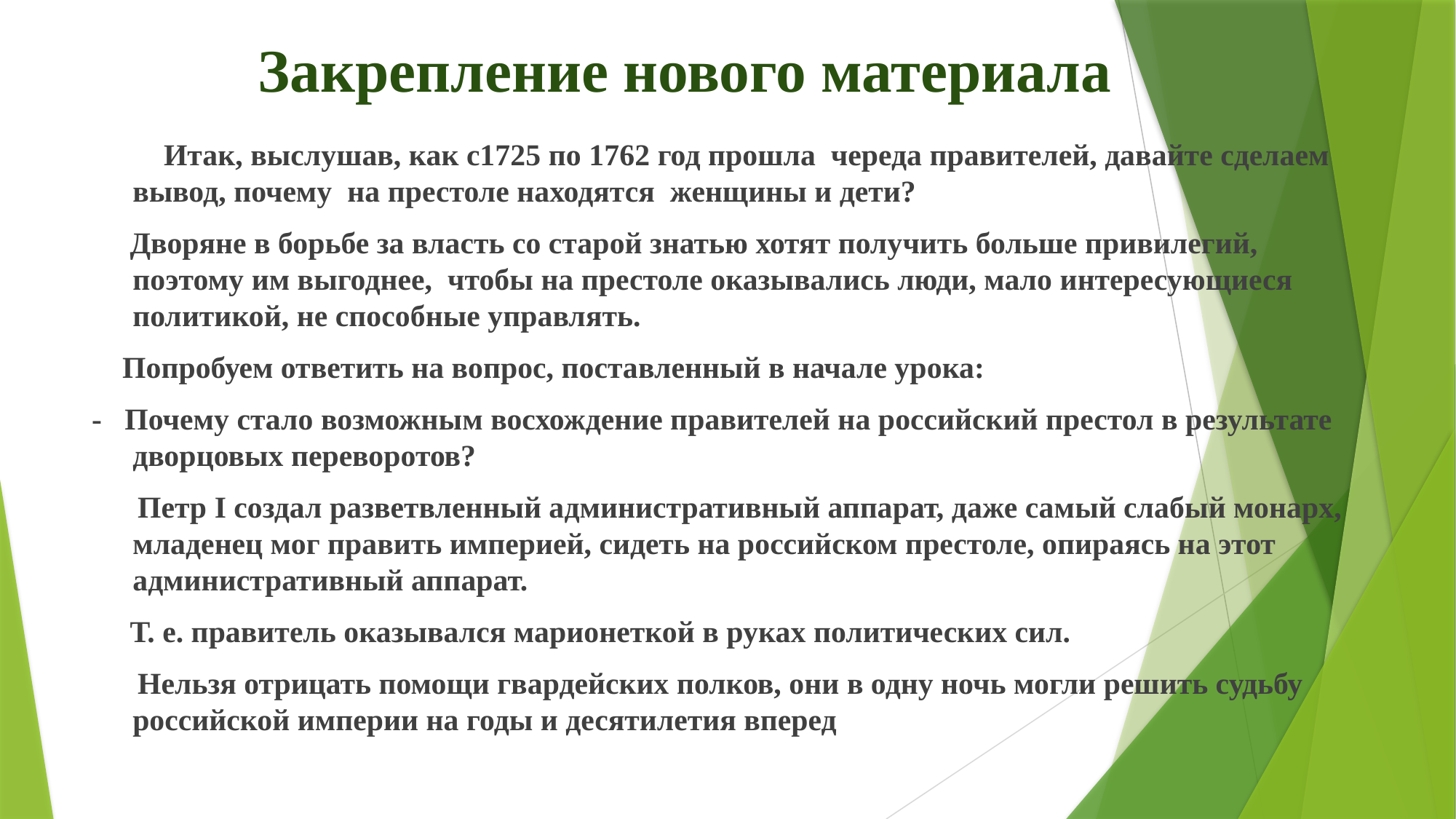

# Закрепление нового материала
           Итак, выслушав, как с1725 по 1762 год прошла  череда правителей, давайте сделаем вывод, почему  на престоле находятся  женщины и дети?
     Дворяне в борьбе за власть со старой знатью хотят получить больше привилегий, поэтому им выгоднее,  чтобы на престоле оказывались люди, мало интересующиеся политикой, не способные управлять.
    Попробуем ответить на вопрос, поставленный в начале урока:
-   Почему стало возможным восхождение правителей на российский престол в результате дворцовых переворотов?
      Петр I создал разветвленный административный аппарат, даже самый слабый монарх, младенец мог править империей, сидеть на российском престоле, опираясь на этот административный аппарат.
     Т. е. правитель оказывался марионеткой в руках политических сил.
      Нельзя отрицать помощи гвардейских полков, они в одну ночь могли решить судьбу российской империи на годы и десятилетия вперед